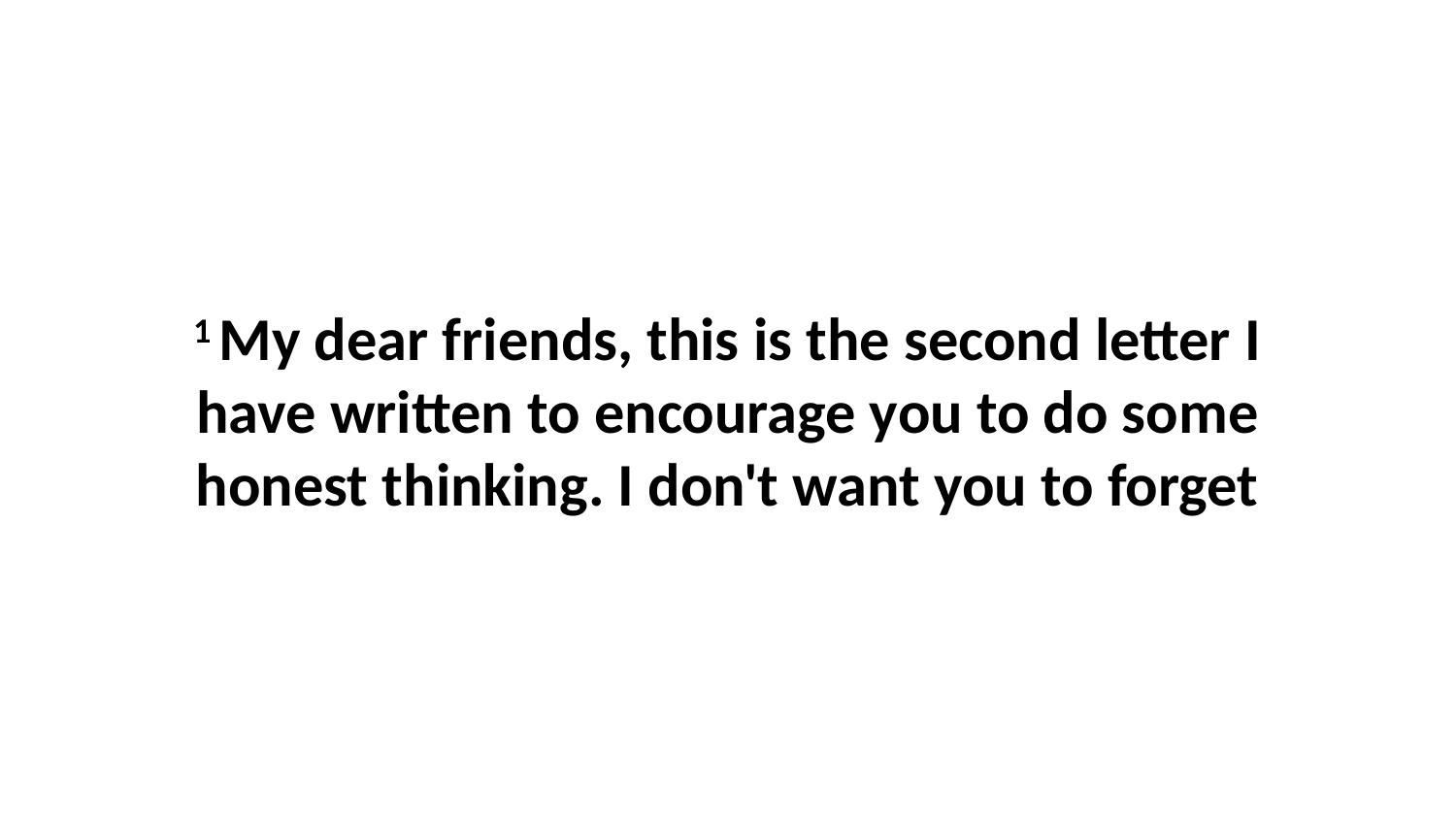

1 My dear friends, this is the second letter I have written to encourage you to do some honest thinking. I don't want you to forget